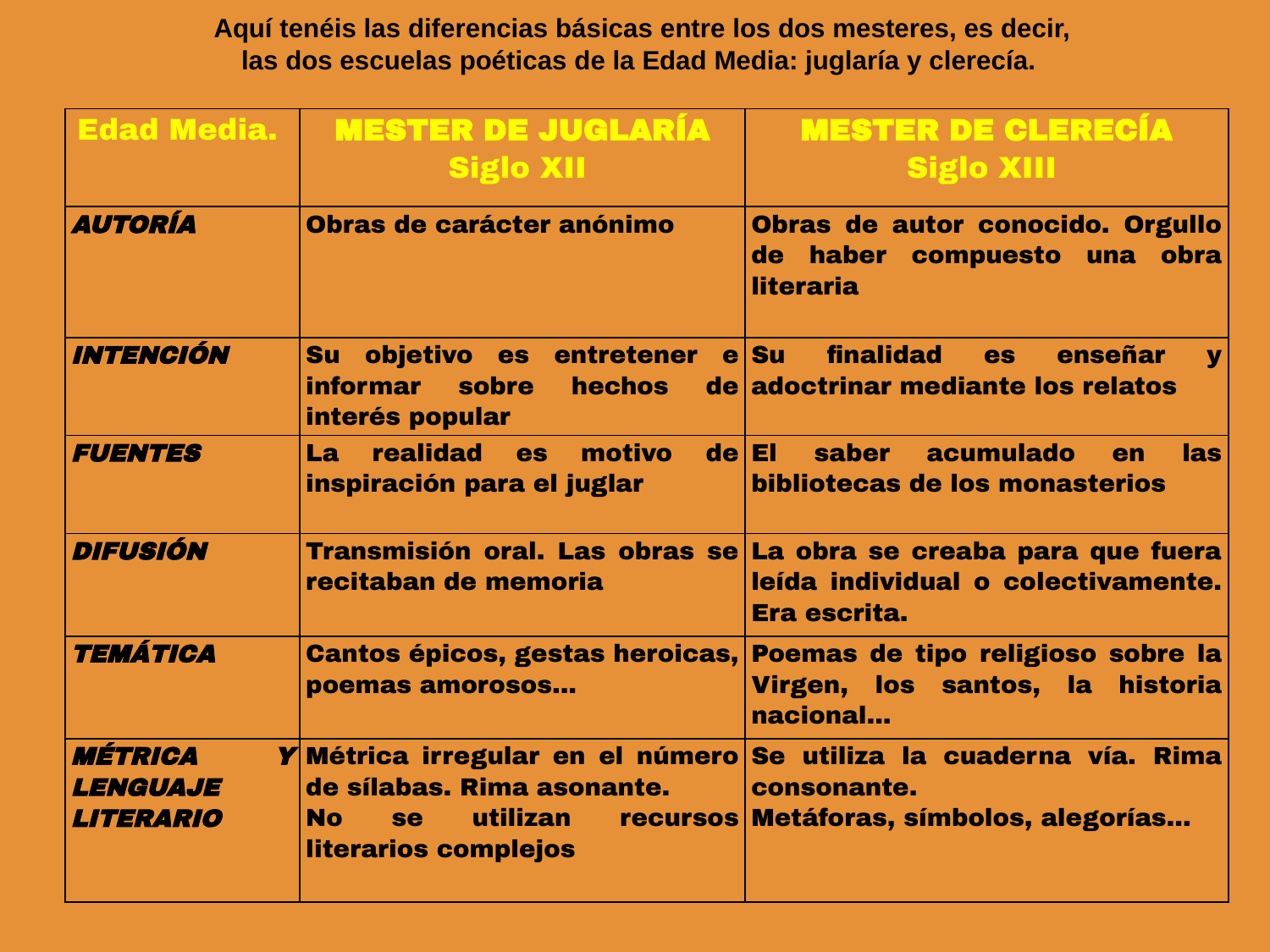

Aquí tenéis las diferencias básicas entre los dos mesteres, es decir,
las dos escuelas poéticas de la Edad Media: juglaría y clerecía.

| Edad Media. | MESTER DE JUGLARÍA Siglo XII | MESTER DE CLERECÍA Siglo XIII |
| --- | --- | --- |
| AUTORÍA | Obras de carácter anónimo | Obras de autor conocido. Orgullo de haber compuesto una obra literaria |
| INTENCIÓN | Su objetivo es entretener e informar sobre hechos de interés popular | Su finalidad es enseñar y adoctrinar mediante los relatos |
| FUENTES | La realidad es motivo de inspiración para el juglar | El saber acumulado en las bibliotecas de los monasterios |
| DIFUSIÓN | Transmisión oral. Las obras se recitaban de memoria | La obra se creaba para que fuera leída individual o colectivamente. Era escrita. |
| TEMÁTICA | Cantos épicos, gestas heroicas, poemas amorosos... | Poemas de tipo religioso sobre la Virgen, los santos, la historia nacional... |
| MÉTRICA Y LENGUAJE LITERARIO | Métrica irregular en el número de sílabas. Rima asonante. No se utilizan recursos literarios complejos | Se utiliza la cuaderna vía. Rima consonante. Metáforas, símbolos, alegorías... |